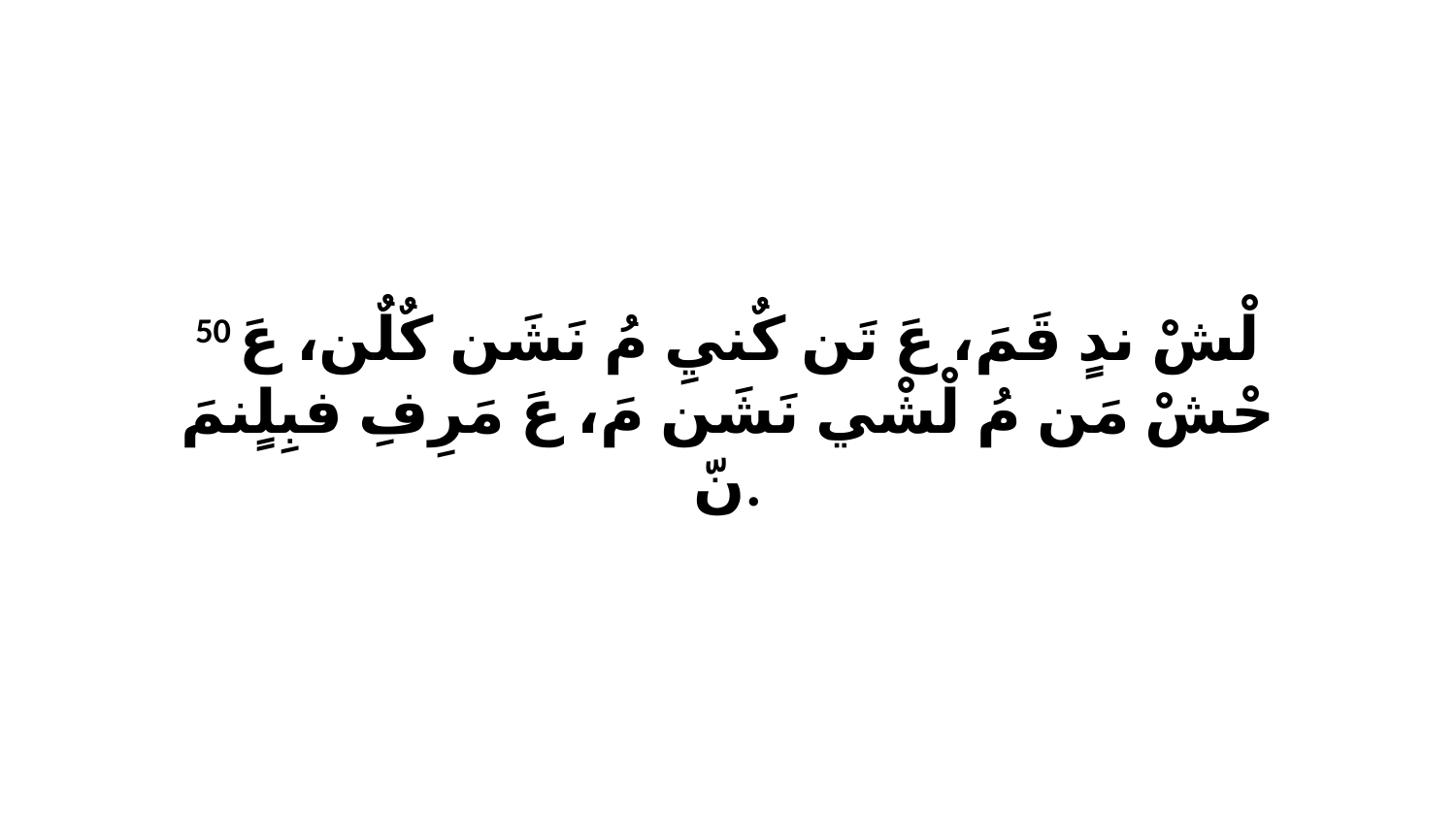

50 لْشْ ندٍ قَمَ، عَ تَن كٌنيِ مُ نَشَن كٌلٌن، عَ حْشْ مَن مُ لْشْي نَشَن مَ، عَ مَرِفِ فبِلٍنمَ نّ.